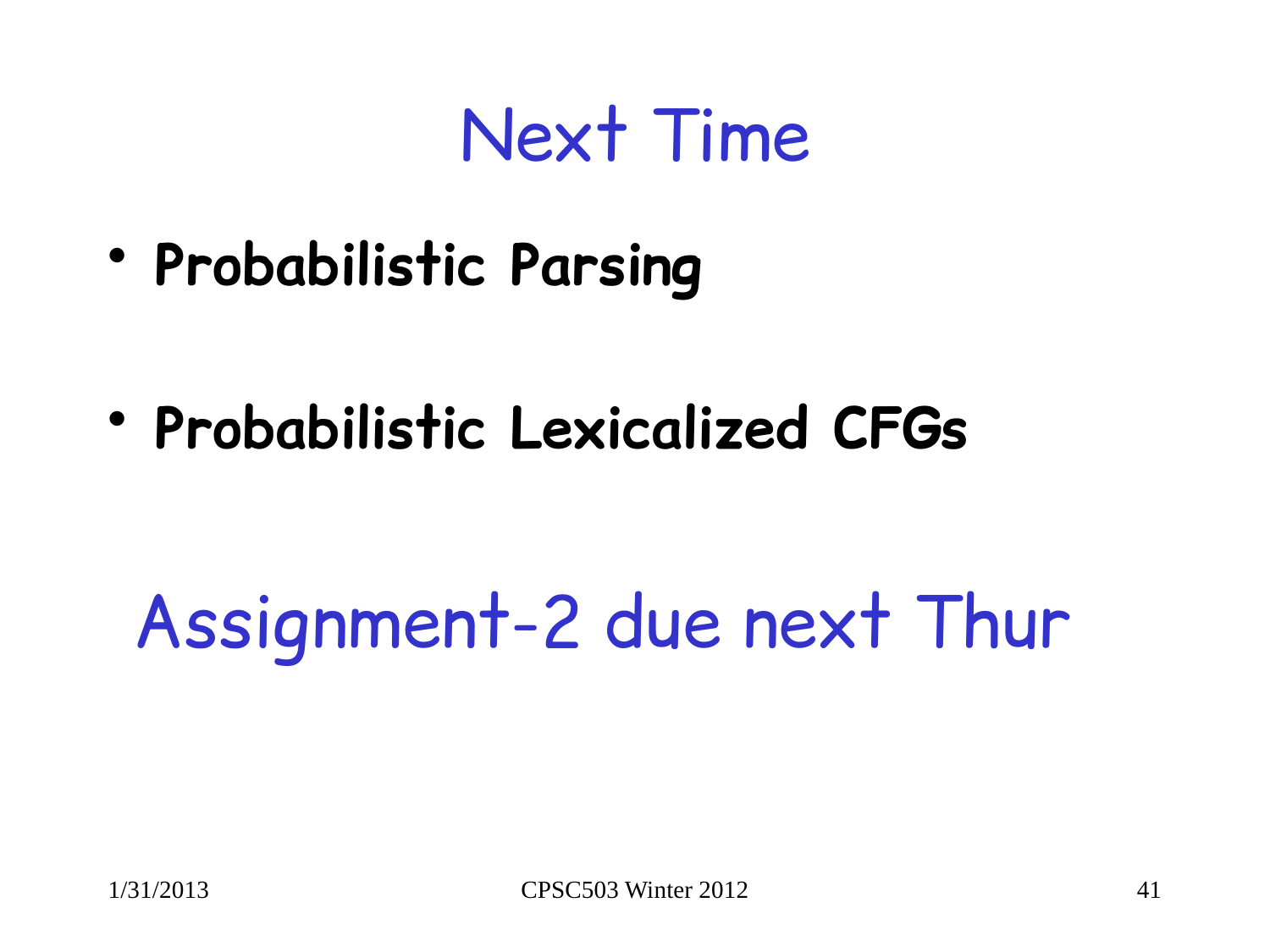

# Next Time
Probabilistic Parsing

Probabilistic Lexicalized CFGs

Assignment-2 due next Thur
1/31/2013
CPSC503 Winter 2012
41